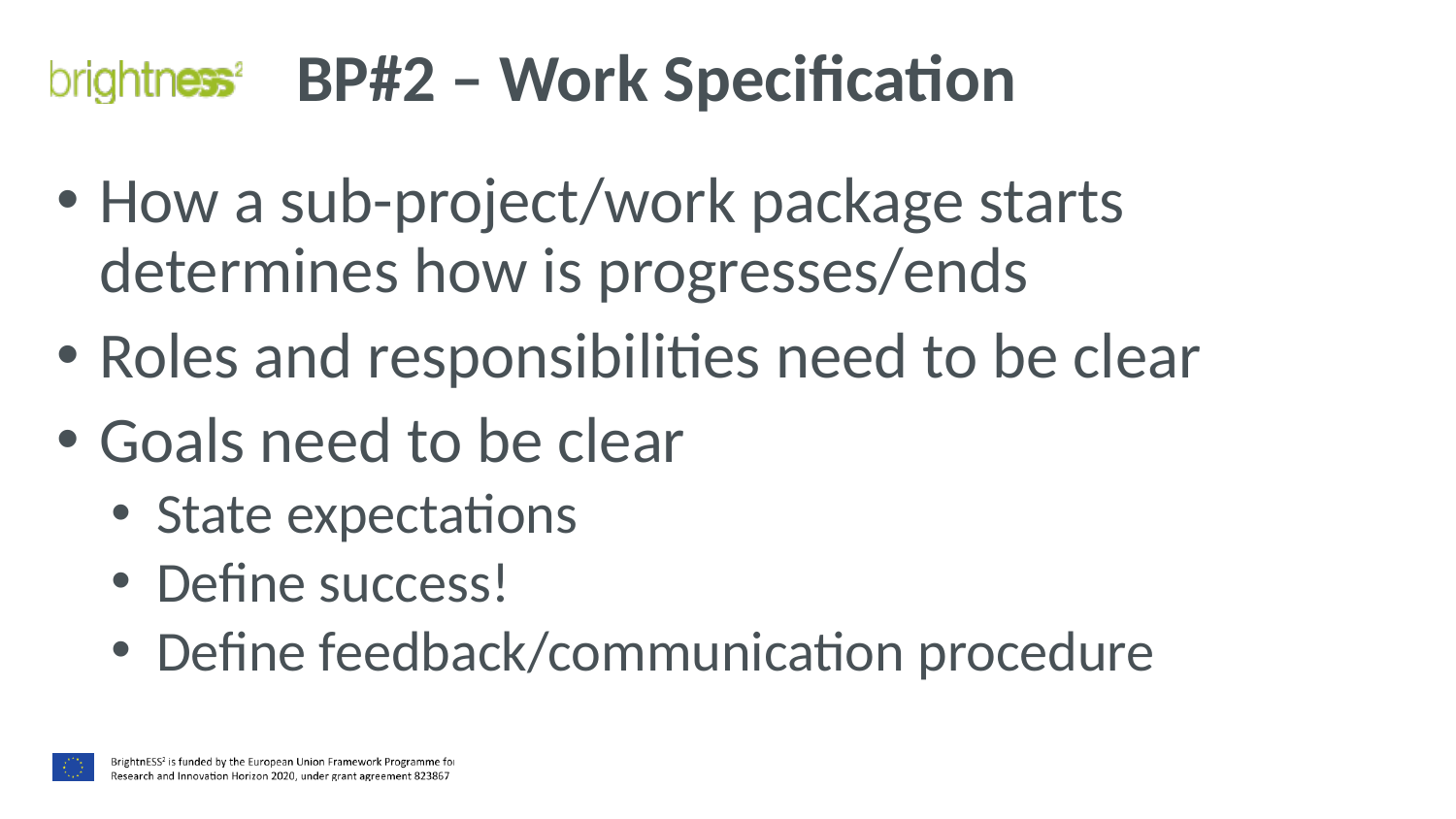

# BP#2 – Work Specification
How a sub-project/work package starts determines how is progresses/ends
Roles and responsibilities need to be clear
Goals need to be clear
State expectations
Define success!
Define feedback/communication procedure